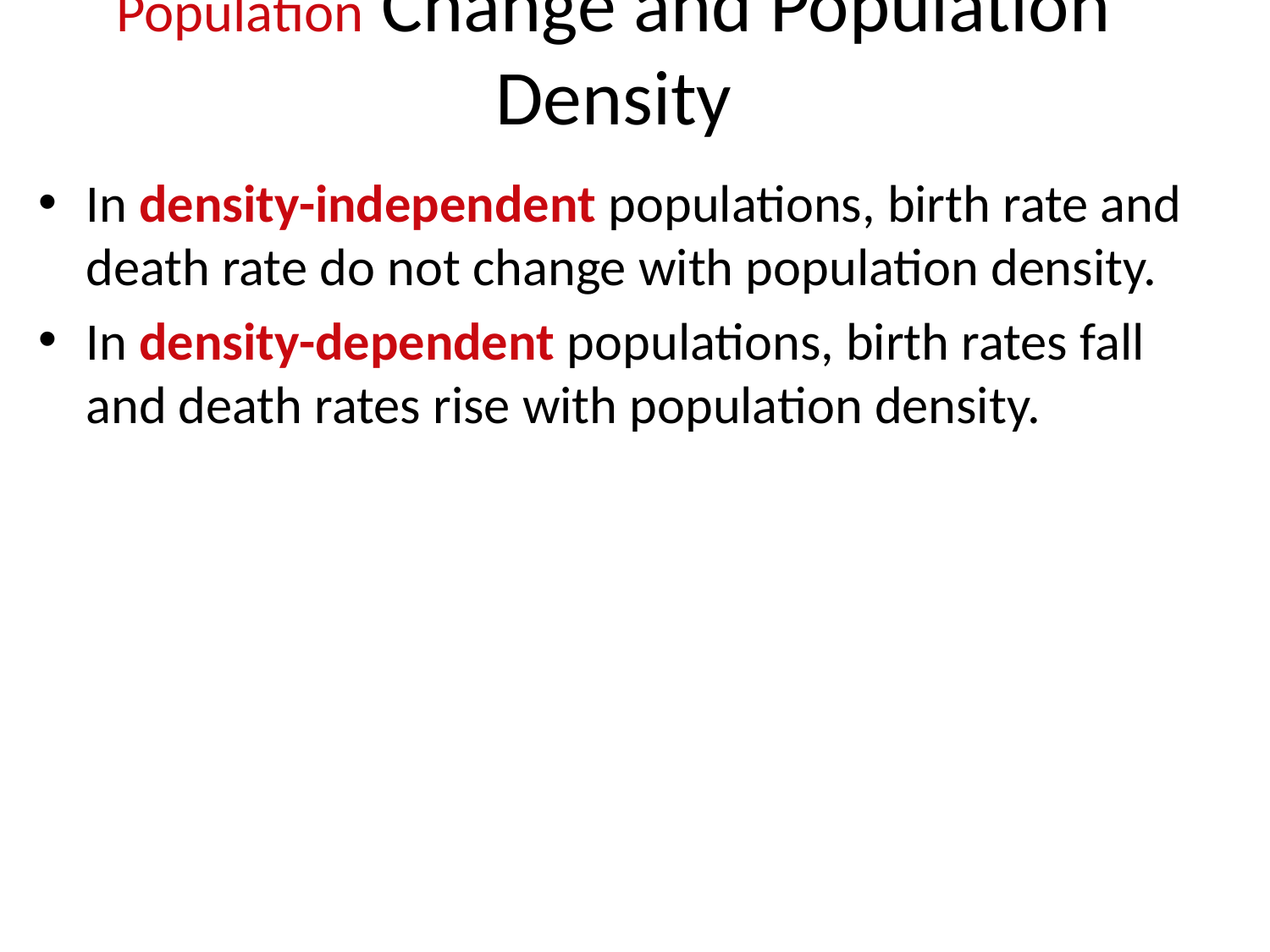

# Population Change and Population Density
In density-independent populations, birth rate and death rate do not change with population density.
In density-dependent populations, birth rates fall and death rates rise with population density.